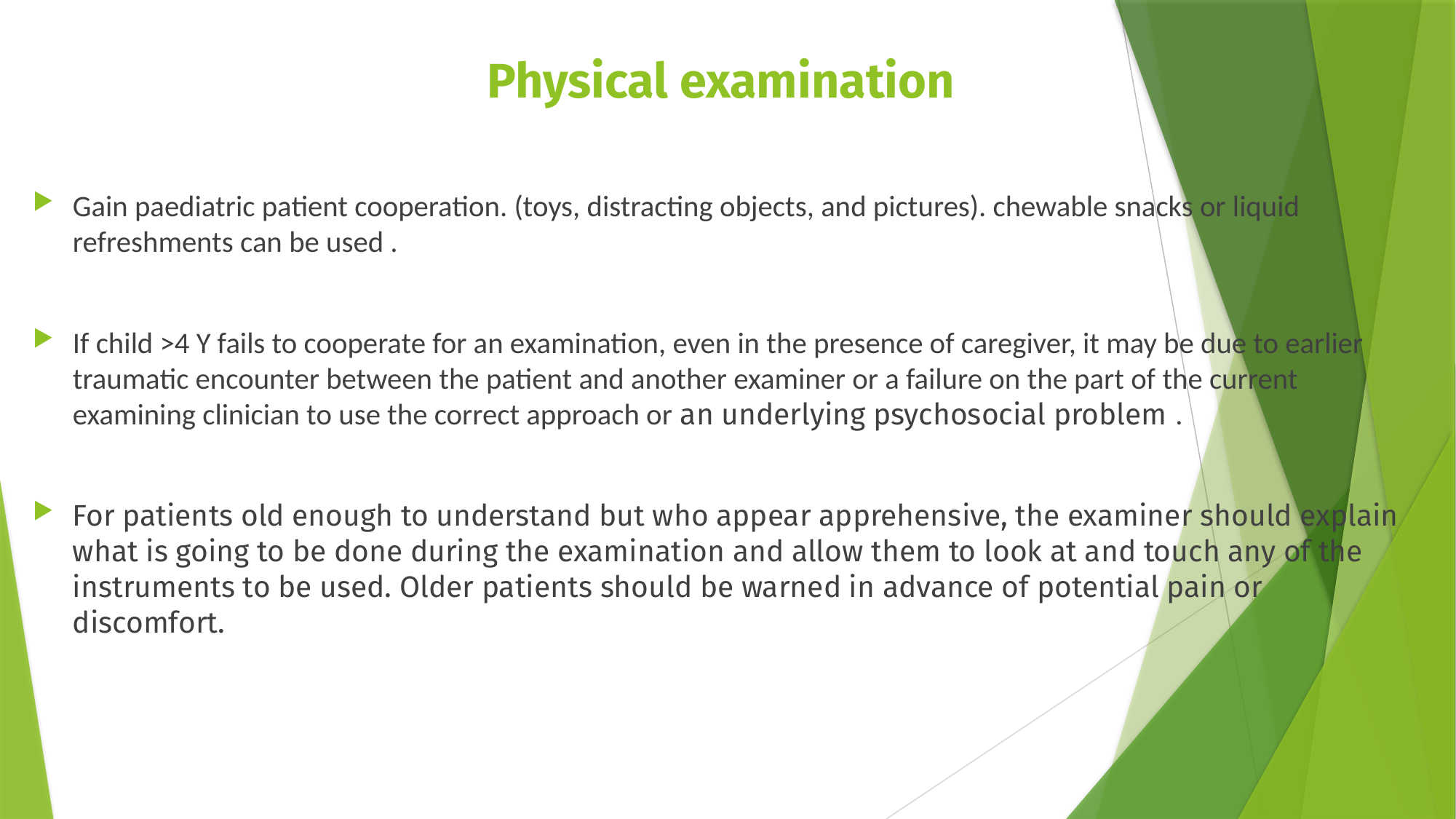

# Physical examination

Gain paediatric patient cooperation. (toys, distracting objects, and pictures). chewable snacks or liquid refreshments can be used .

If child >4 Y fails to cooperate for an examination, even in the presence of caregiver, it may be due to earlier traumatic encounter between the patient and another examiner or a failure on the part of the current examining clinician to use the correct approach or an underlying psychosocial problem .

For patients old enough to understand but who appear apprehensive, the examiner should explain what is going to be done during the examination and allow them to look at and touch any of the instruments to be used. Older patients should be warned in advance of potential pain or discomfort.